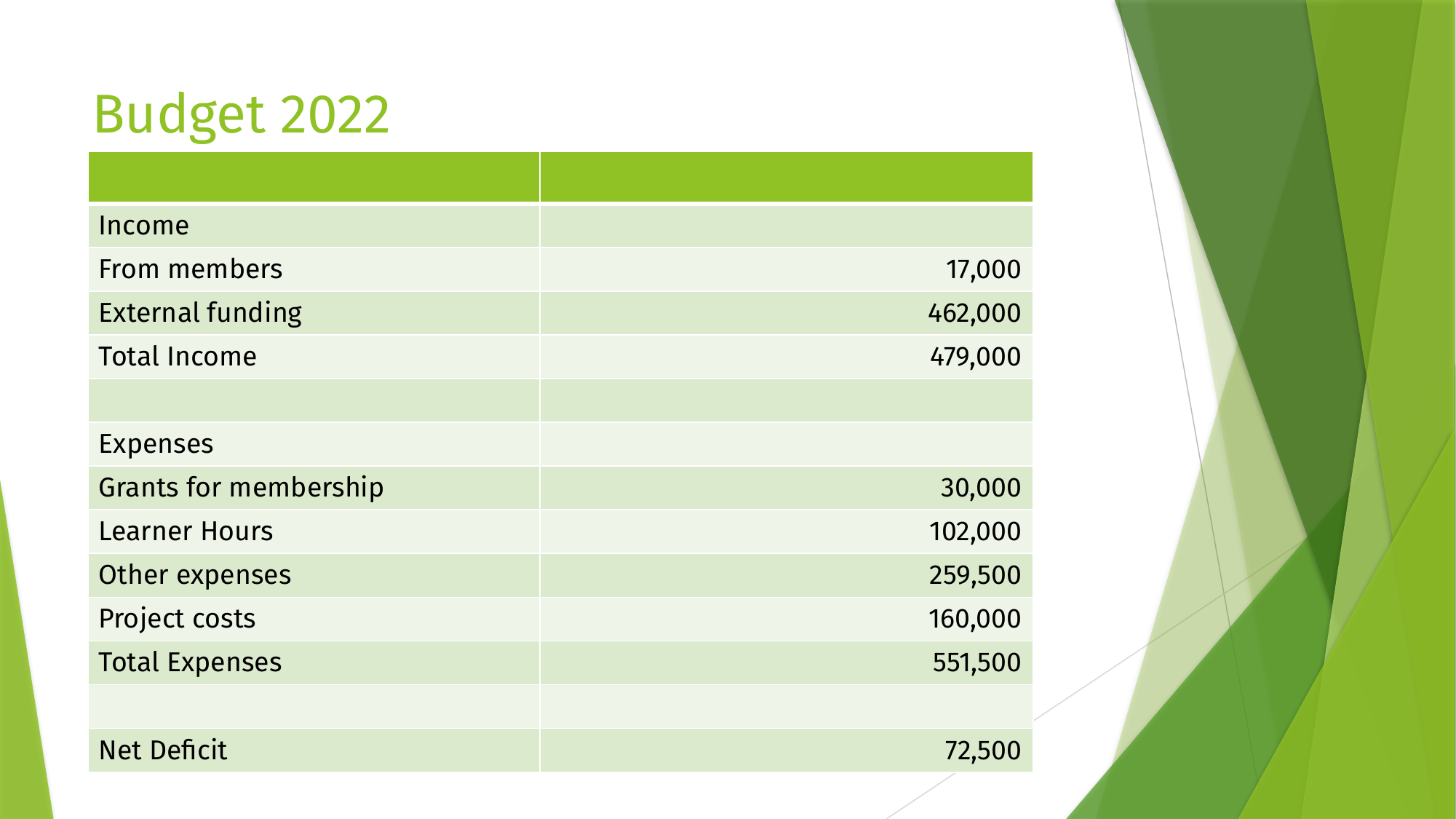

# Budget 2022
|  |  |
| --- | --- |
| Income |  |
| From members | 17,000 |
| External funding | 462,000 |
| Total Income | 479,000 |
|  |  |
| Expenses |  |
| Grants for membership | 30,000 |
| Learner Hours | 102,000 |
| Other expenses | 259,500 |
| Project costs | 160,000 |
| Total Expenses | 551,500 |
|  |  |
| Net Deficit | 72,500 |